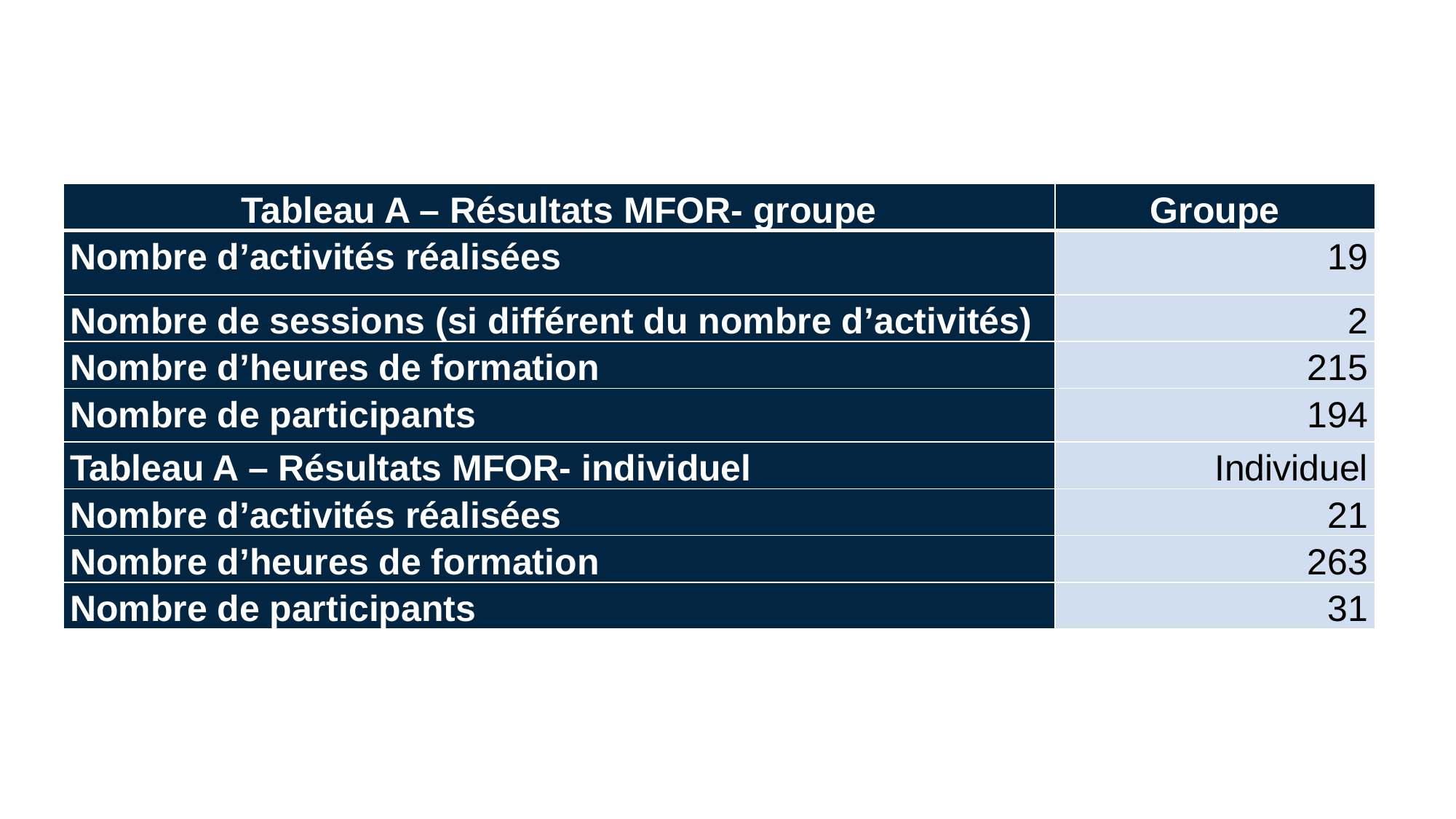

| Tableau A – Résultats MFOR- groupe | Groupe |
| --- | --- |
| Nombre d’activités réalisées | 19 |
| Nombre de sessions (si différent du nombre d’activités) | 2 |
| Nombre d’heures de formation | 215 |
| Nombre de participants | 194 |
| Tableau A – Résultats MFOR- individuel | Individuel |
| Nombre d’activités réalisées | 21 |
| Nombre d’heures de formation | 263 |
| Nombre de participants | 31 |